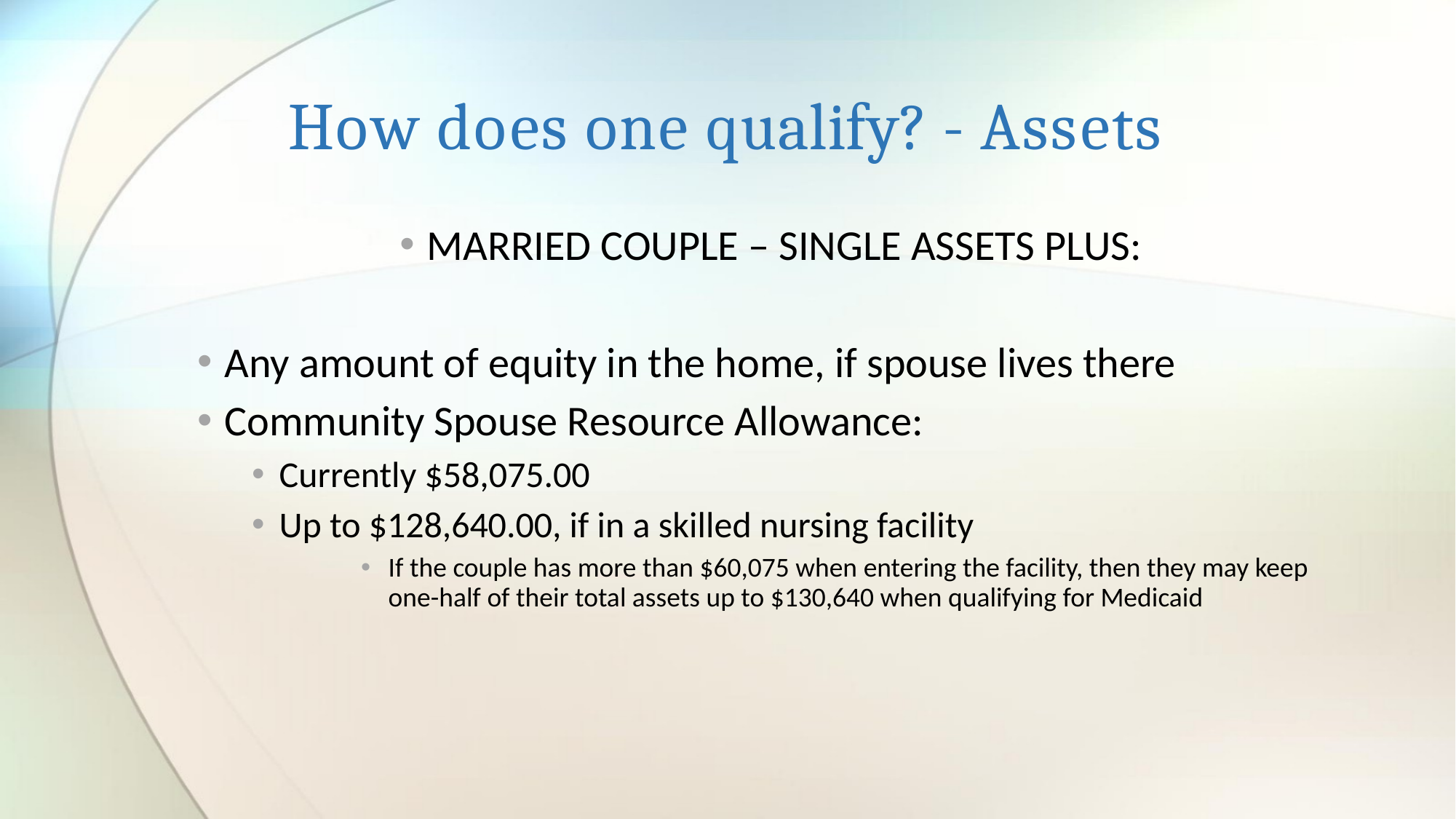

# How does one qualify? - Assets
MARRIED COUPLE – SINGLE ASSETS PLUS:

Any amount of equity in the home, if spouse lives there
Community Spouse Resource Allowance:
Currently $58,075.00
Up to $128,640.00, if in a skilled nursing facility
If the couple has more than $60,075 when entering the facility, then they may keep one-half of their total assets up to $130,640 when qualifying for Medicaid